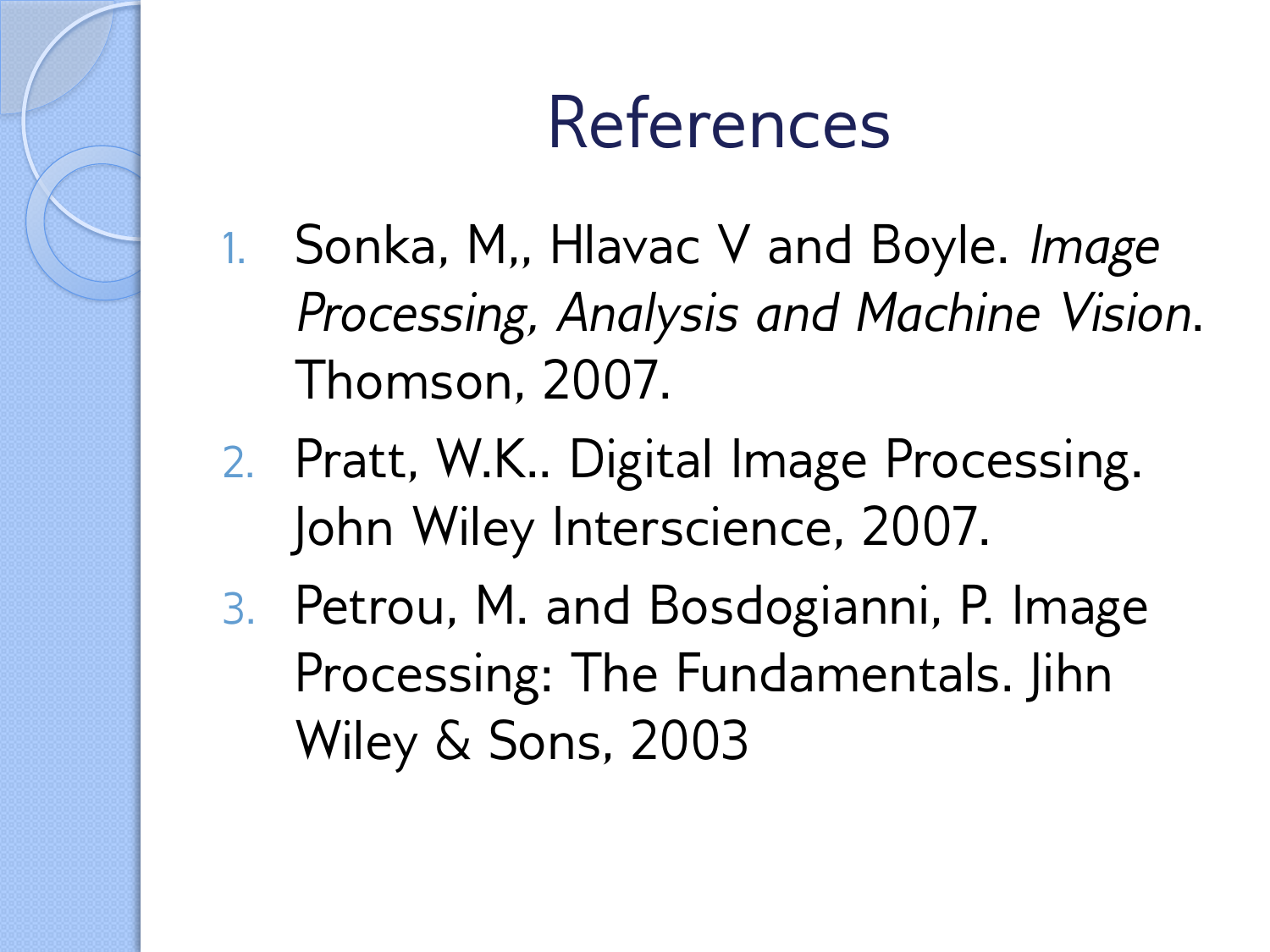

# References
Sonka, M,, Hlavac V and Boyle. Image Processing, Analysis and Machine Vision. Thomson, 2007.
Pratt, W.K.. Digital Image Processing. John Wiley Interscience, 2007.
Petrou, M. and Bosdogianni, P. Image Processing: The Fundamentals. Jihn Wiley & Sons, 2003